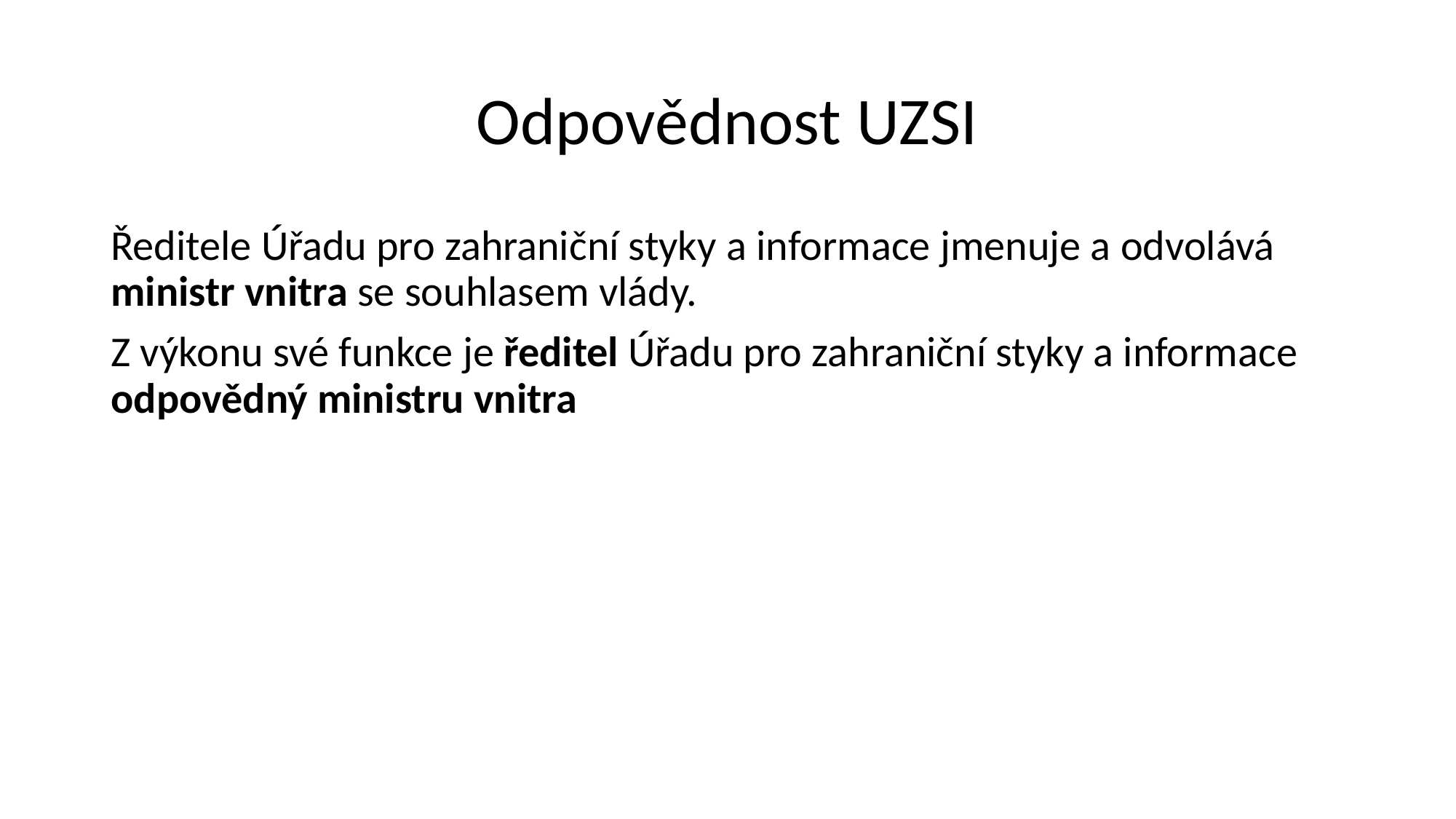

# Odpovědnost UZSI
Ředitele Úřadu pro zahraniční styky a informace jmenuje a odvolává ministr vnitra se souhlasem vlády.
Z výkonu své funkce je ředitel Úřadu pro zahraniční styky a informace odpovědný ministru vnitra